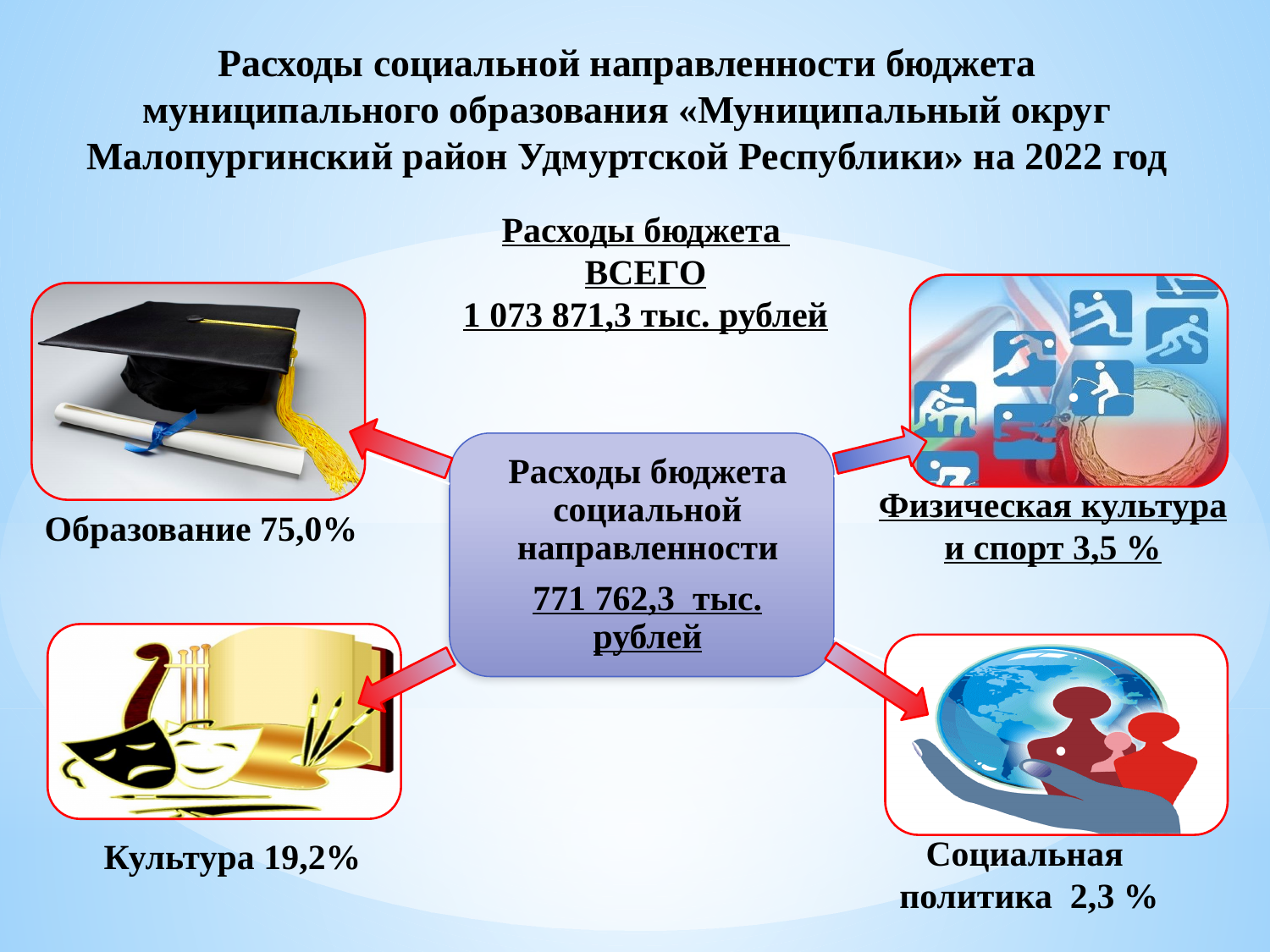

# Расходы социальной направленности бюджета муниципального образования «Муниципальный округ Малопургинский район Удмуртской Республики» на 2022 год
Расходы бюджета
ВСЕГО
1 073 871,3 тыс. рублей

Расходы бюджета социальной направленности
771 762,3  тыс. рублей
.
.

Физическая культура и спорт 3,5 %

Образование 75,0%

Социальная
политика  2,3 %
Культура 19,2%